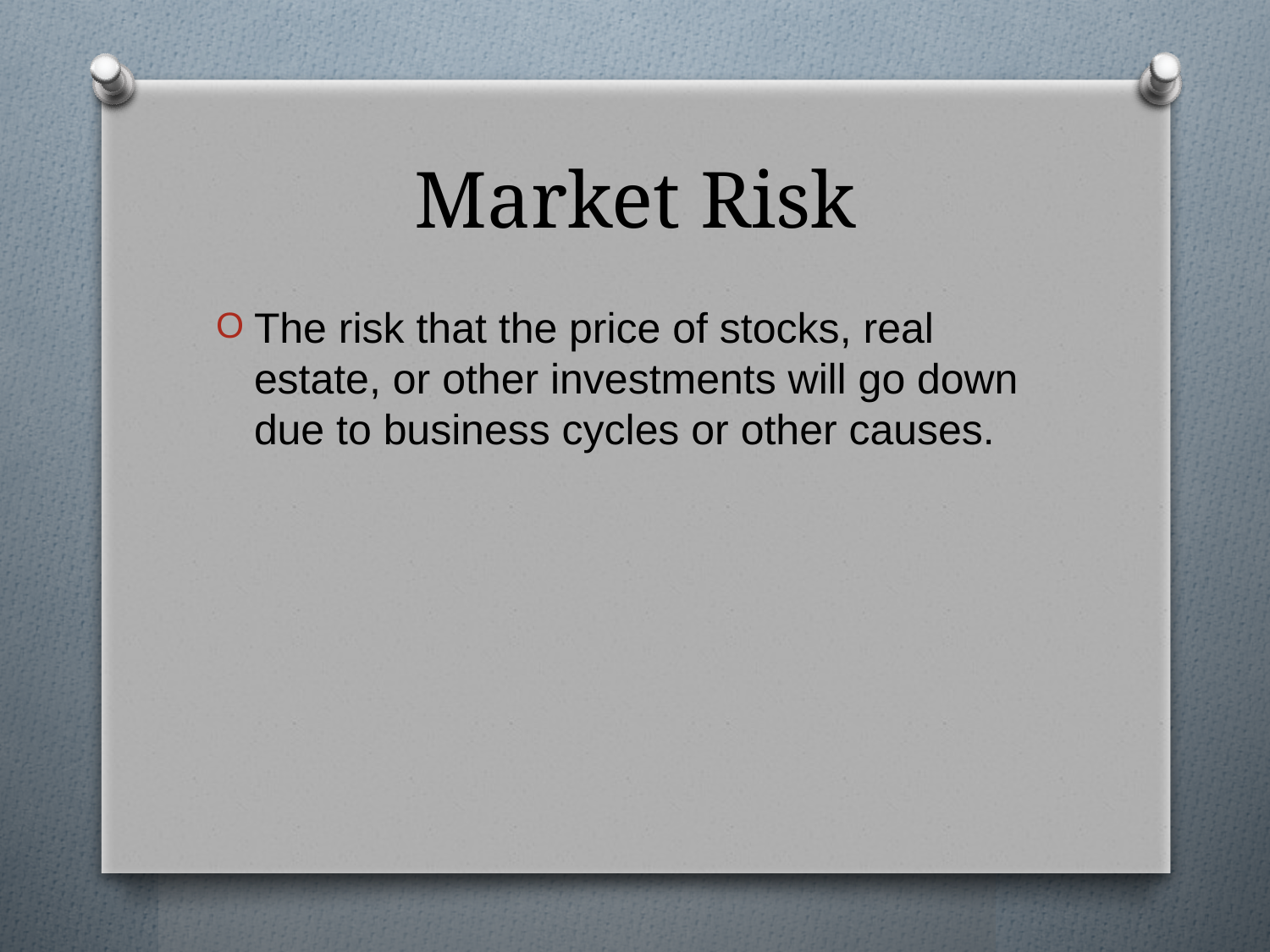

# Market Risk
The risk that the price of stocks, real estate, or other investments will go down due to business cycles or other causes.